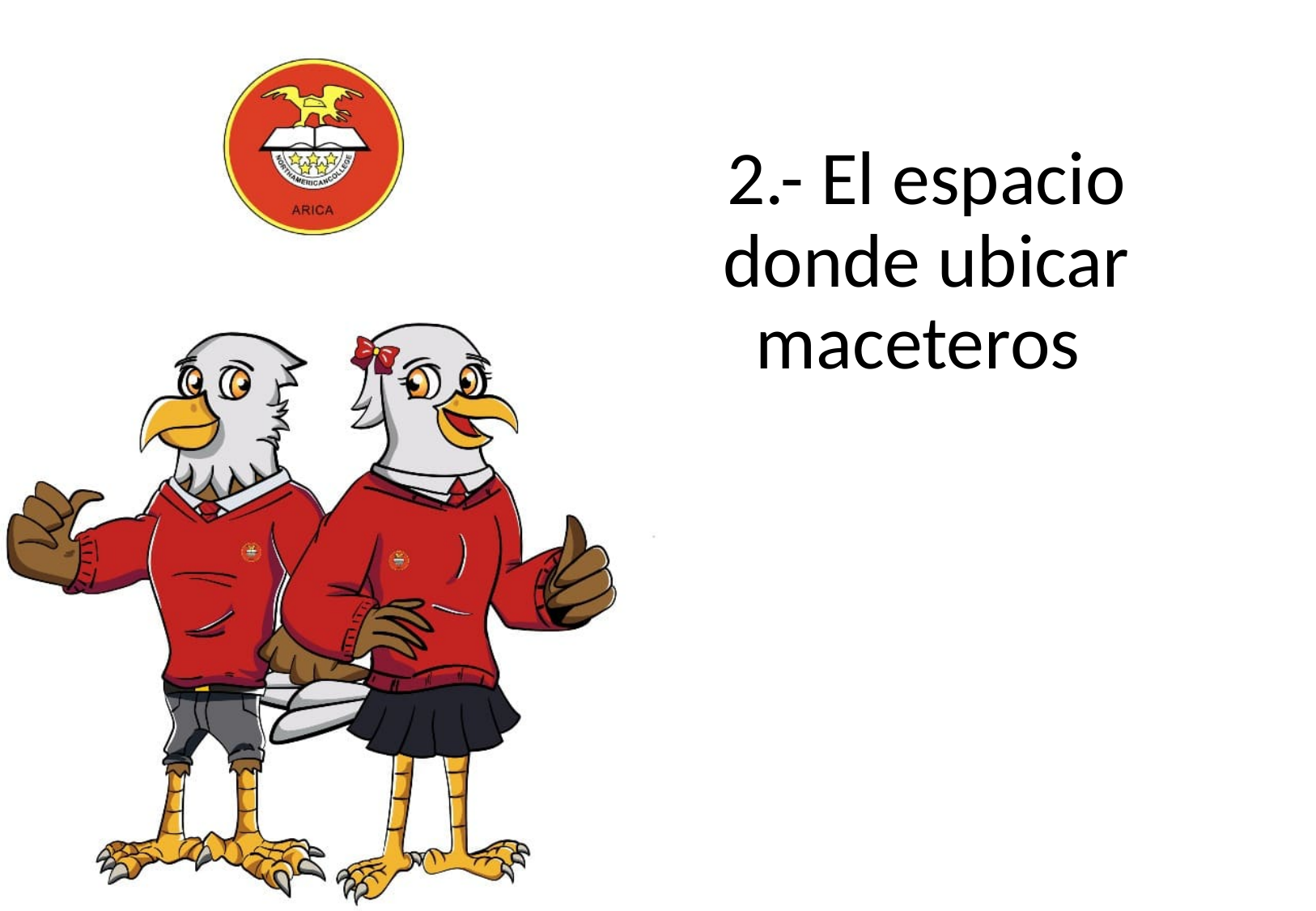

# 2.- El espacio donde ubicar maceteros